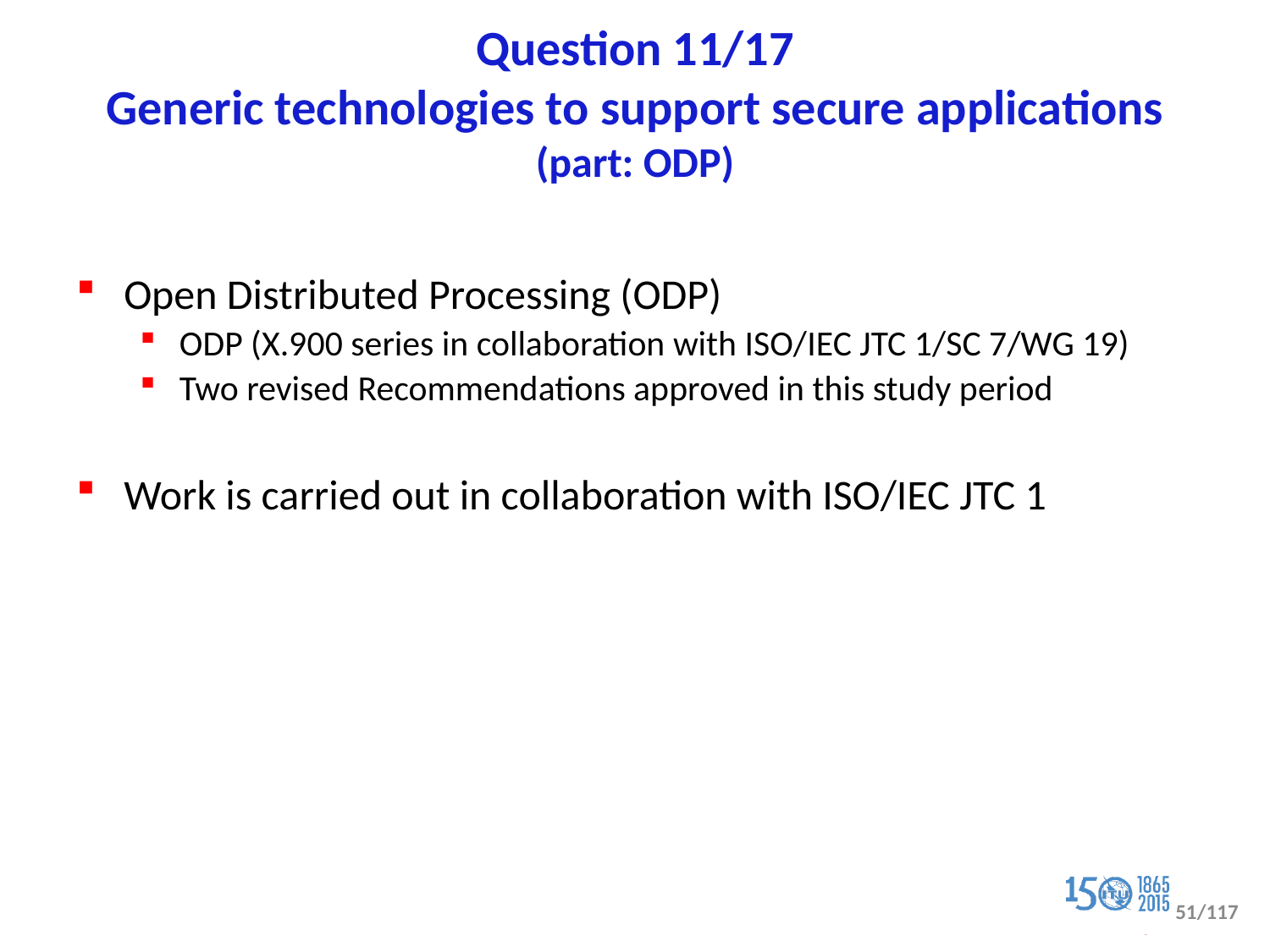

# Question 11/17 Generic technologies to support secure applications (part: ODP)
Open Distributed Processing (ODP)
ODP (X.900 series in collaboration with ISO/IEC JTC 1/SC 7/WG 19)
Two revised Recommendations approved in this study period

Work is carried out in collaboration with ISO/IEC JTC 1
51/117